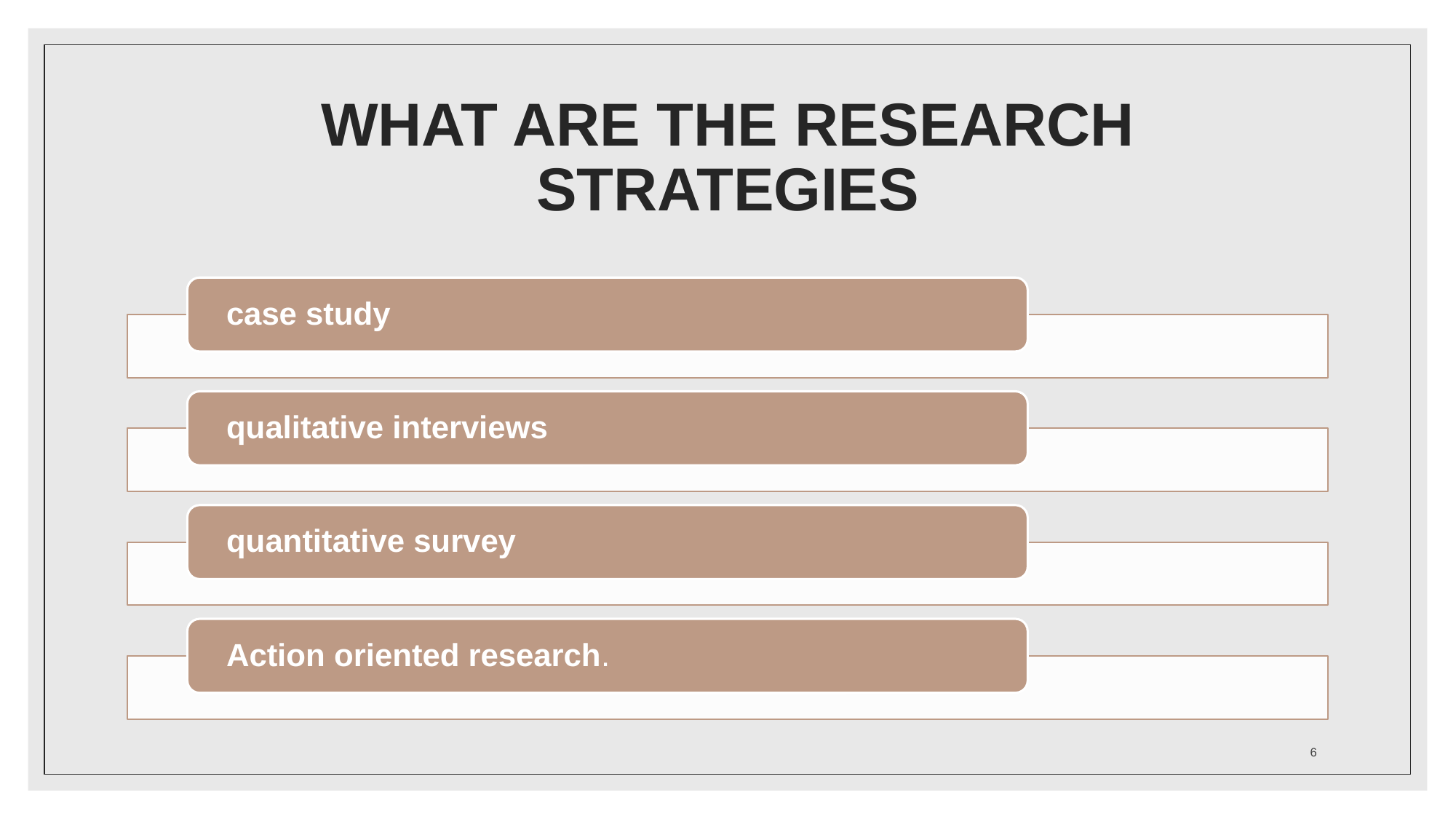

# WHAT ARE THE RESEARCH STRATEGIES
case study
qualitative interviews
quantitative survey
Action oriented research.
6